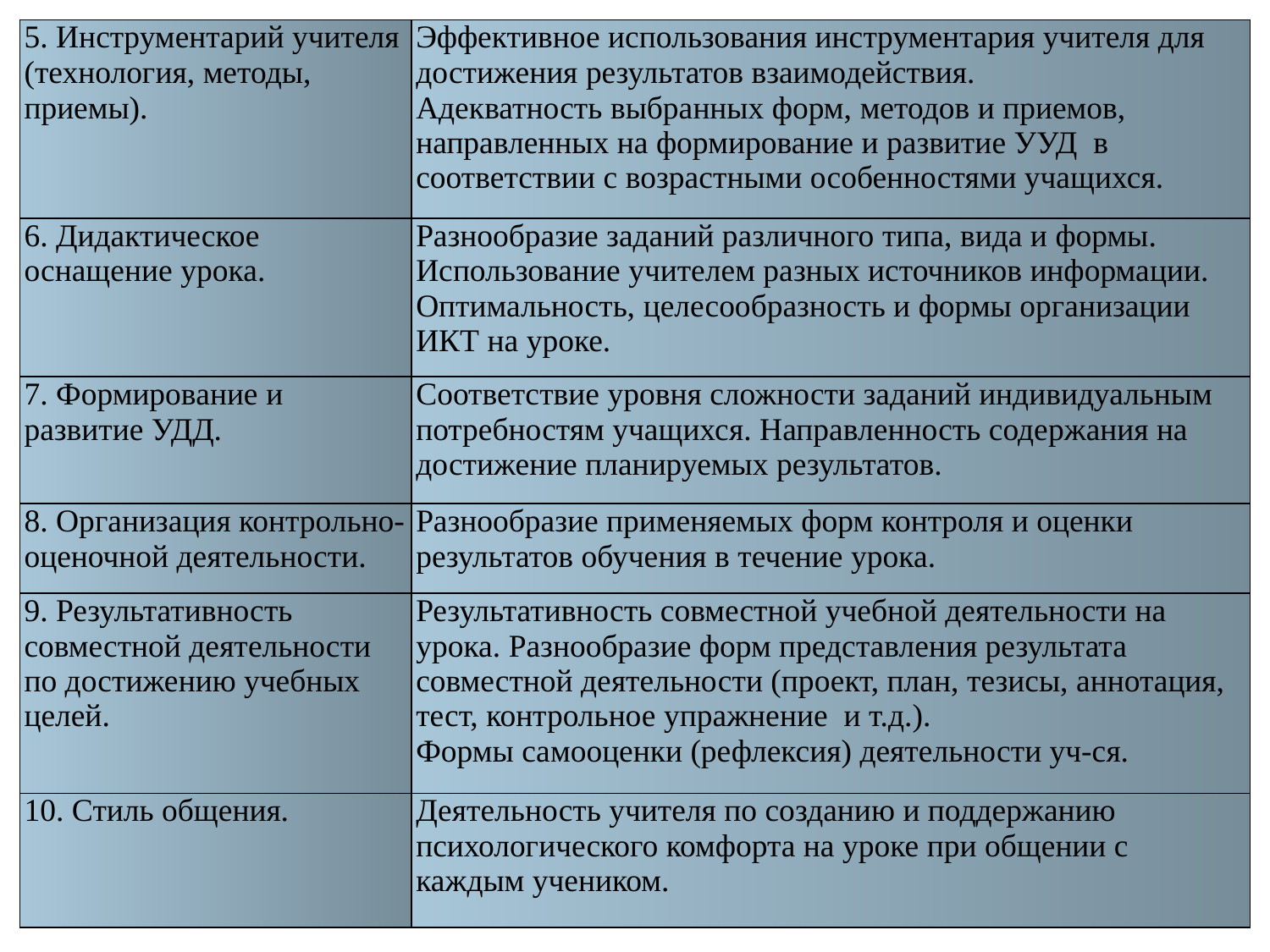

| 5. Инструментарий учителя (технология, методы, приемы). | Эффективное использования инструментария учителя для достижения результатов взаимодействия. Адекватность выбранных форм, методов и приемов, направленных на формирование и развитие УУД в соответствии с возрастными особенностями учащихся. |
| --- | --- |
| 6. Дидактическое оснащение урока. | Разнообразие заданий различного типа, вида и формы. Использование учителем разных источников информации. Оптимальность, целесообразность и формы организации ИКТ на уроке. |
| 7. Формирование и развитие УДД. | Соответствие уровня сложности заданий индивидуальным потребностям учащихся. Направленность содержания на достижение планируемых результатов. |
| 8. Организация контрольно-оценочной деятельности. | Разнообразие применяемых форм контроля и оценки результатов обучения в течение урока. |
| 9. Результативность совместной деятельности по достижению учебных целей. | Результативность совместной учебной деятельности на урока. Разнообразие форм представления результата совместной деятельности (проект, план, тезисы, аннотация, тест, контрольное упражнение и т.д.). Формы самооценки (рефлексия) деятельности уч-ся. |
| 10. Стиль общения. | Деятельность учителя по созданию и поддержанию психологического комфорта на уроке при общении с каждым учеником. |